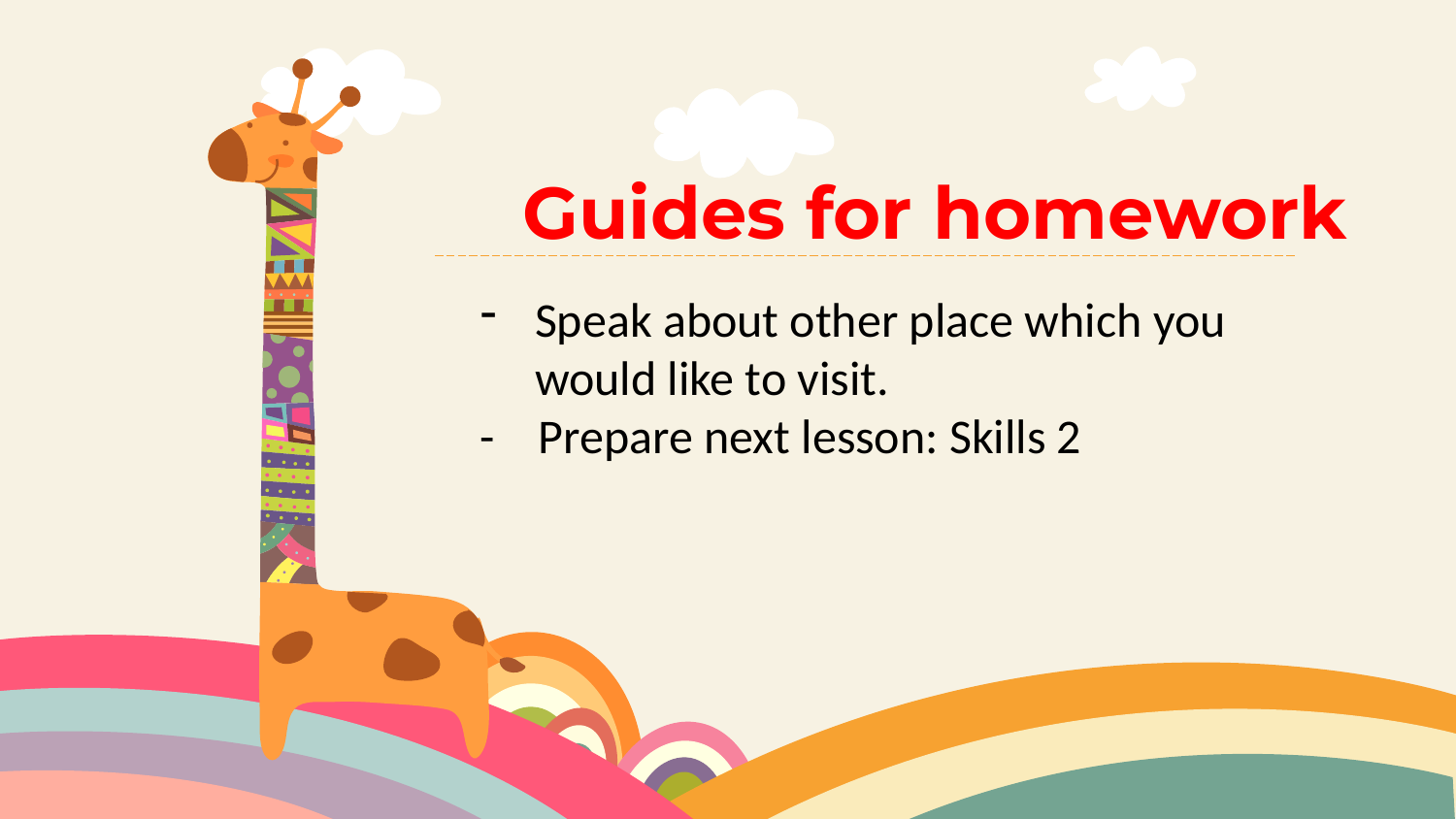

Guides for homework
Speak about other place which you
     would like to visit.
-    Prepare next lesson: Skills 2